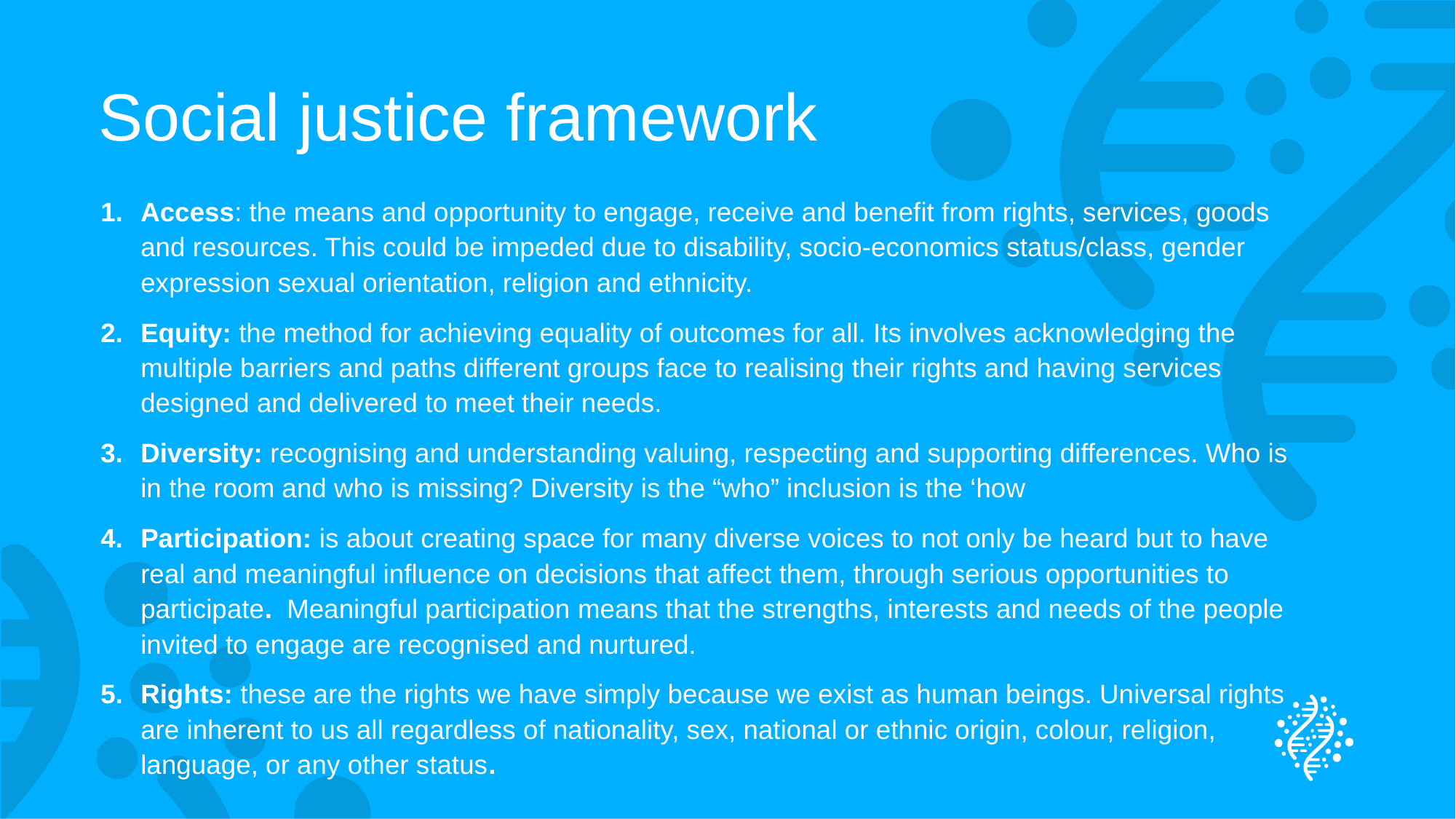

# Social justice framework
Access: the means and opportunity to engage, receive and benefit from rights, services, goods and resources. This could be impeded due to disability, socio-economics status/class, gender expression sexual orientation, religion and ethnicity.
Equity: the method for achieving equality of outcomes for all. Its involves acknowledging the multiple barriers and paths different groups face to realising their rights and having services designed and delivered to meet their needs.
Diversity: recognising and understanding valuing, respecting and supporting differences. Who is in the room and who is missing? Diversity is the “who” inclusion is the ‘how
Participation: is about creating space for many diverse voices to not only be heard but to have real and meaningful influence on decisions that affect them, through serious opportunities to participate.  Meaningful participation means that the strengths, interests and needs of the people invited to engage are recognised and nurtured.
Rights: these are the rights we have simply because we exist as human beings. Universal rights are inherent to us all regardless of nationality, sex, national or ethnic origin, colour, religion, language, or any other status.